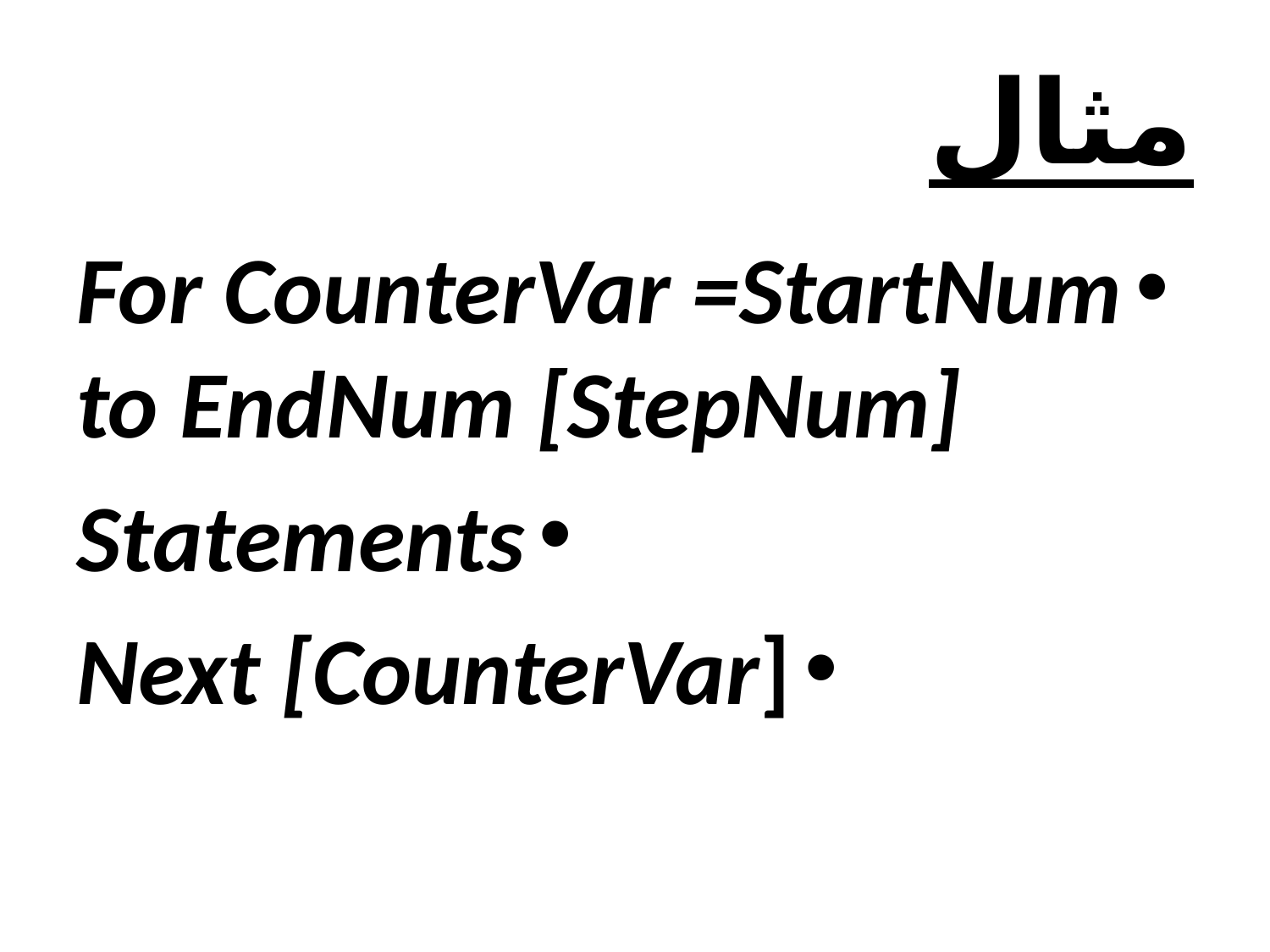

# مثال
For CounterVar =StartNum to EndNum [StepNum]
Statements
Next [CounterVar]